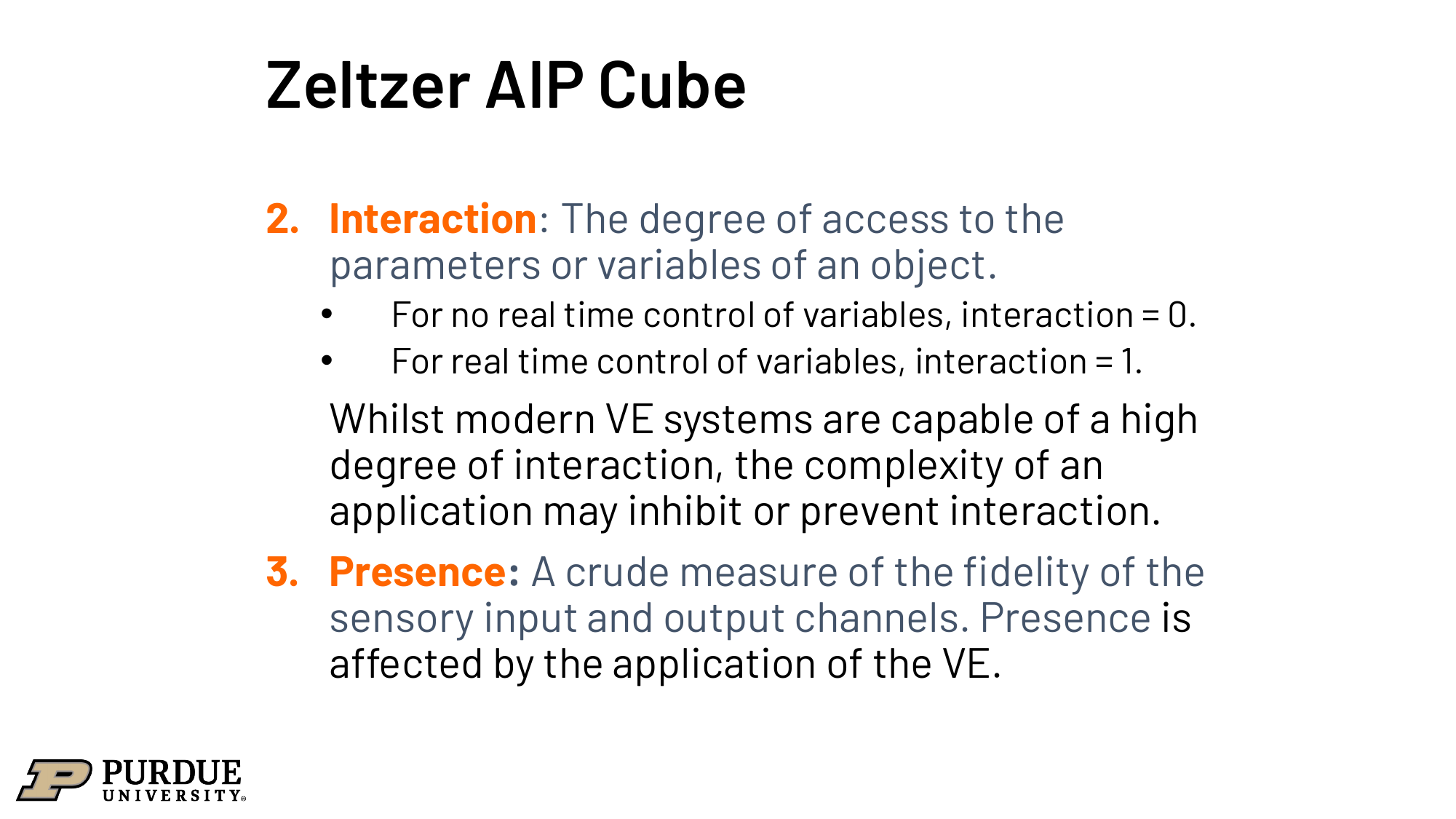

# Zeltzer AIP Cube
Interaction: The degree of access to the parameters or variables of an object.
 For no real time control of variables, interaction = 0.
 For real time control of variables, interaction = 1.
	Whilst modern VE systems are capable of a high degree of interaction, the complexity of an application may inhibit or prevent interaction.
Presence: A crude measure of the fidelity of the sensory input and output channels. Presence is affected by the application of the VE.